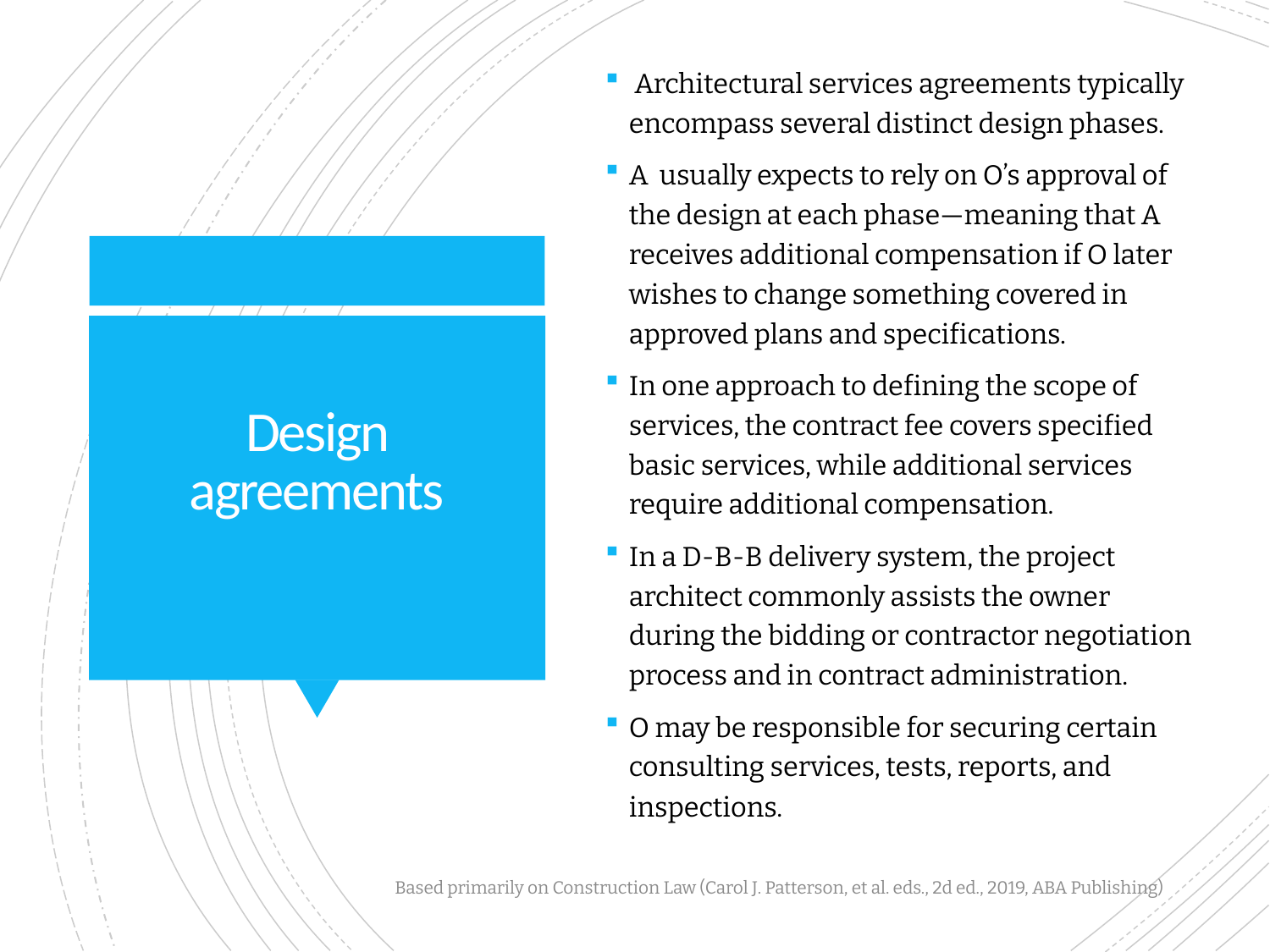

Architectural services agreements typically encompass several distinct design phases.
A  usually expects to rely on O’s approval of the design at each phase—meaning that A receives additional compensation if O later wishes to change something covered in approved plans and specifications.
In one approach to defining the scope of services, the contract fee covers specified basic services, while additional services require additional compensation.
In a D-B-B delivery system, the project architect commonly assists the owner during the bidding or contractor negotiation process and in contract administration.
O may be responsible for securing certain consulting services, tests, reports, and inspections.

# Design agreements
Based primarily on Construction Law (Carol J. Patterson, et al. eds., 2d ed., 2019, ABA Publishing)